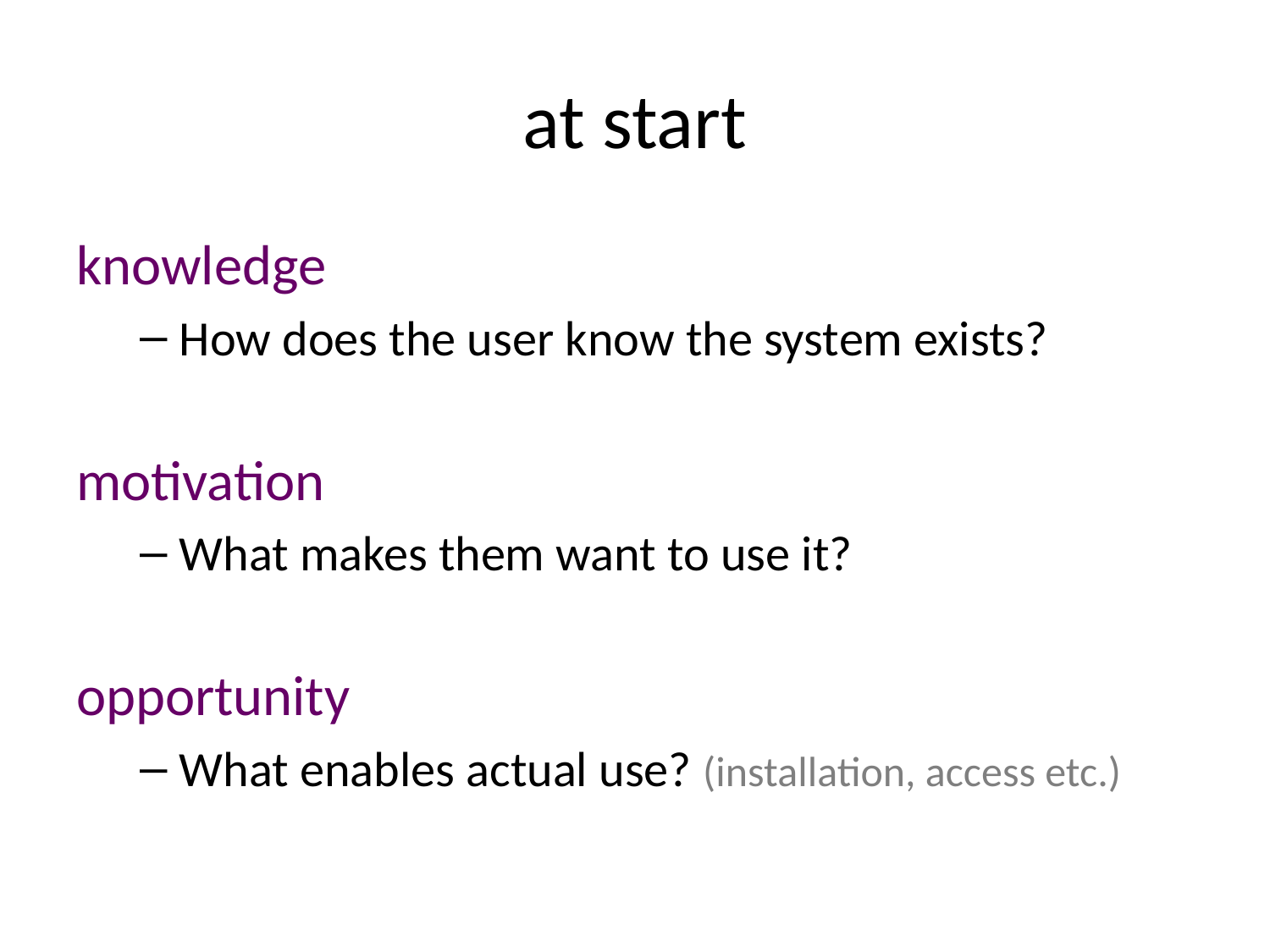

# at start
knowledge
How does the user know the system exists?

motivation
What makes them want to use it?

opportunity
What enables actual use? (installation, access etc.)